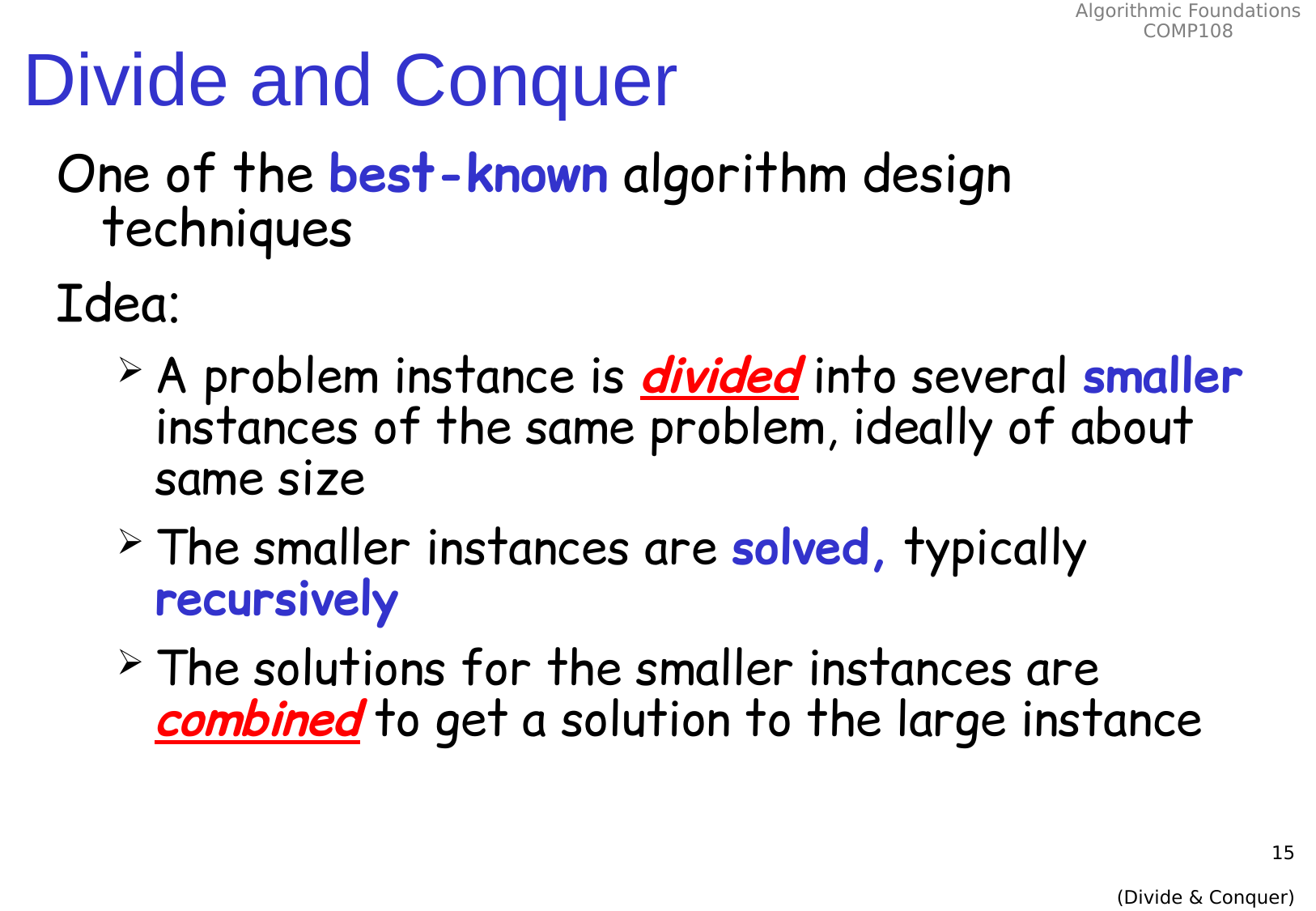

# Divide and Conquer
One of the best-known algorithm design techniques
Idea:
A problem instance is divided into several smaller instances of the same problem, ideally of about same size
The smaller instances are solved, typically recursively
The solutions for the smaller instances are combined to get a solution to the large instance
15

(Divide & Conquer)